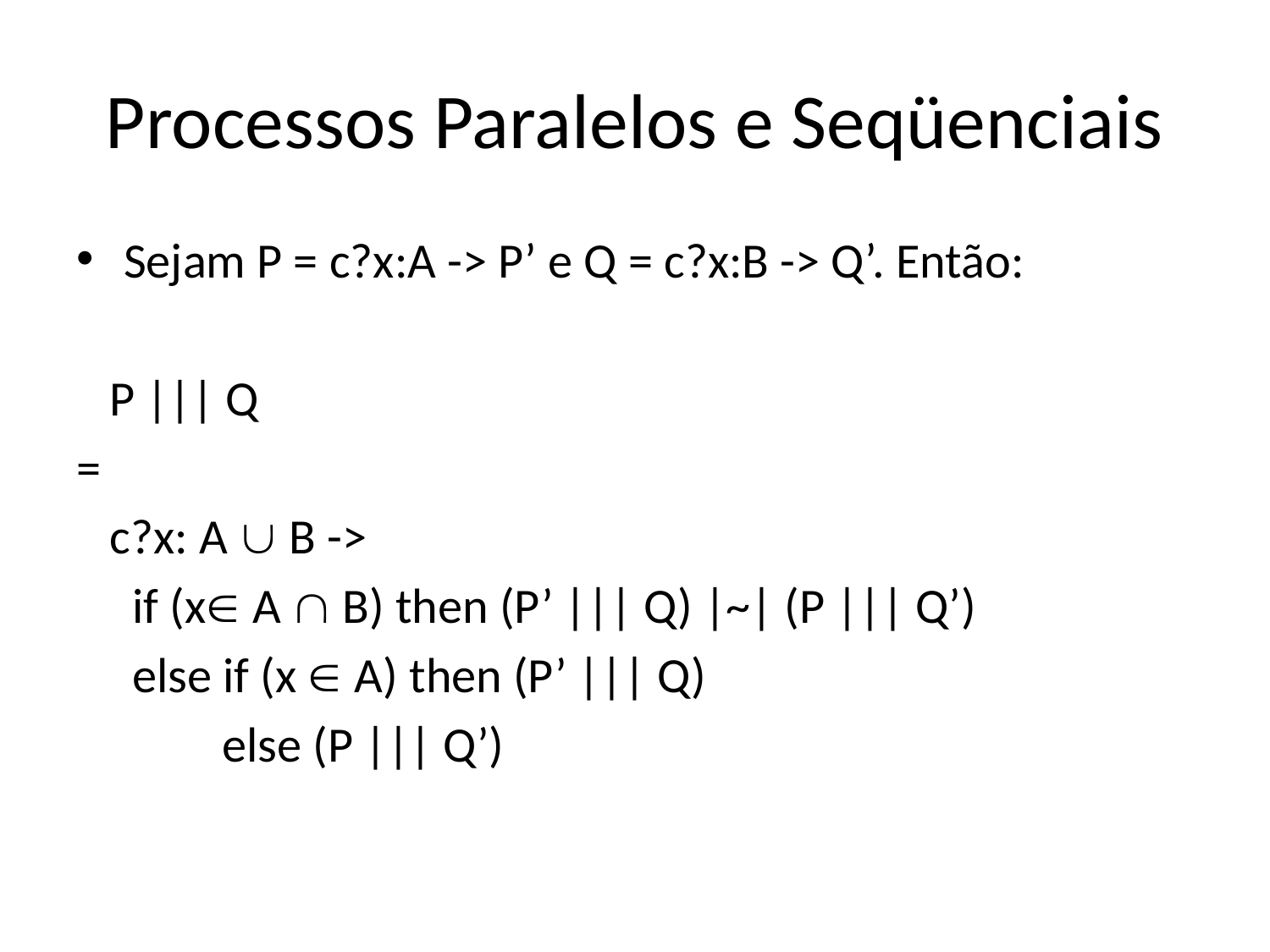

# Processos Paralelos e Seqüenciais
Sejam P = c?x:A -> P’ e Q = c?x:B -> Q’. Então:

   P ||| Q
=
   c?x: A ∪ B ->
     if (x∈ A ∩ B) then (P’ ||| Q) |~| (P ||| Q’)
     else if (x ∈ A) then (P’ ||| Q)
             else (P ||| Q’)